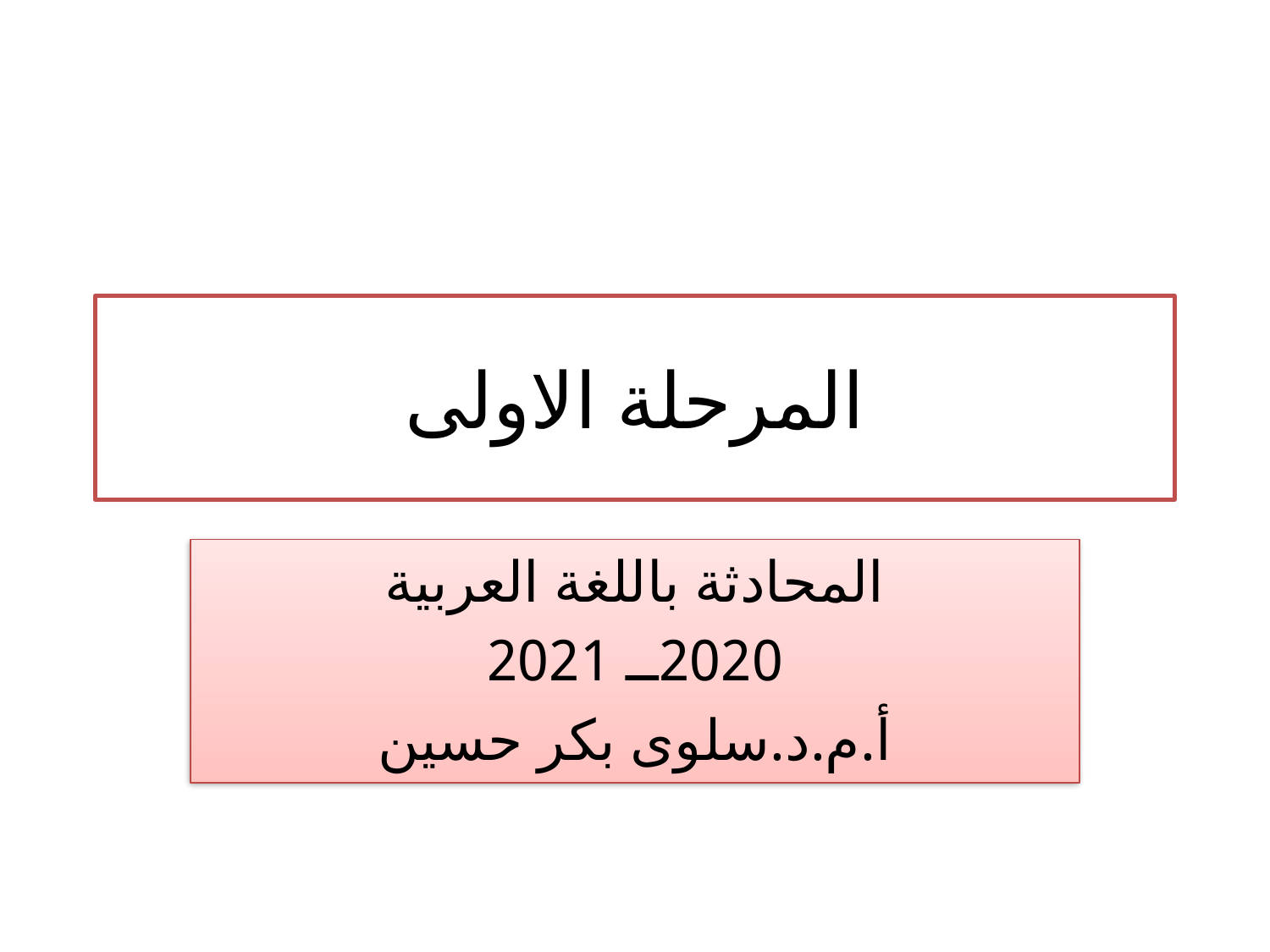

# المرحلة الاولى
المحادثة باللغة العربية
2020ــ 2021
أ.م.د.سلوى بكر حسين